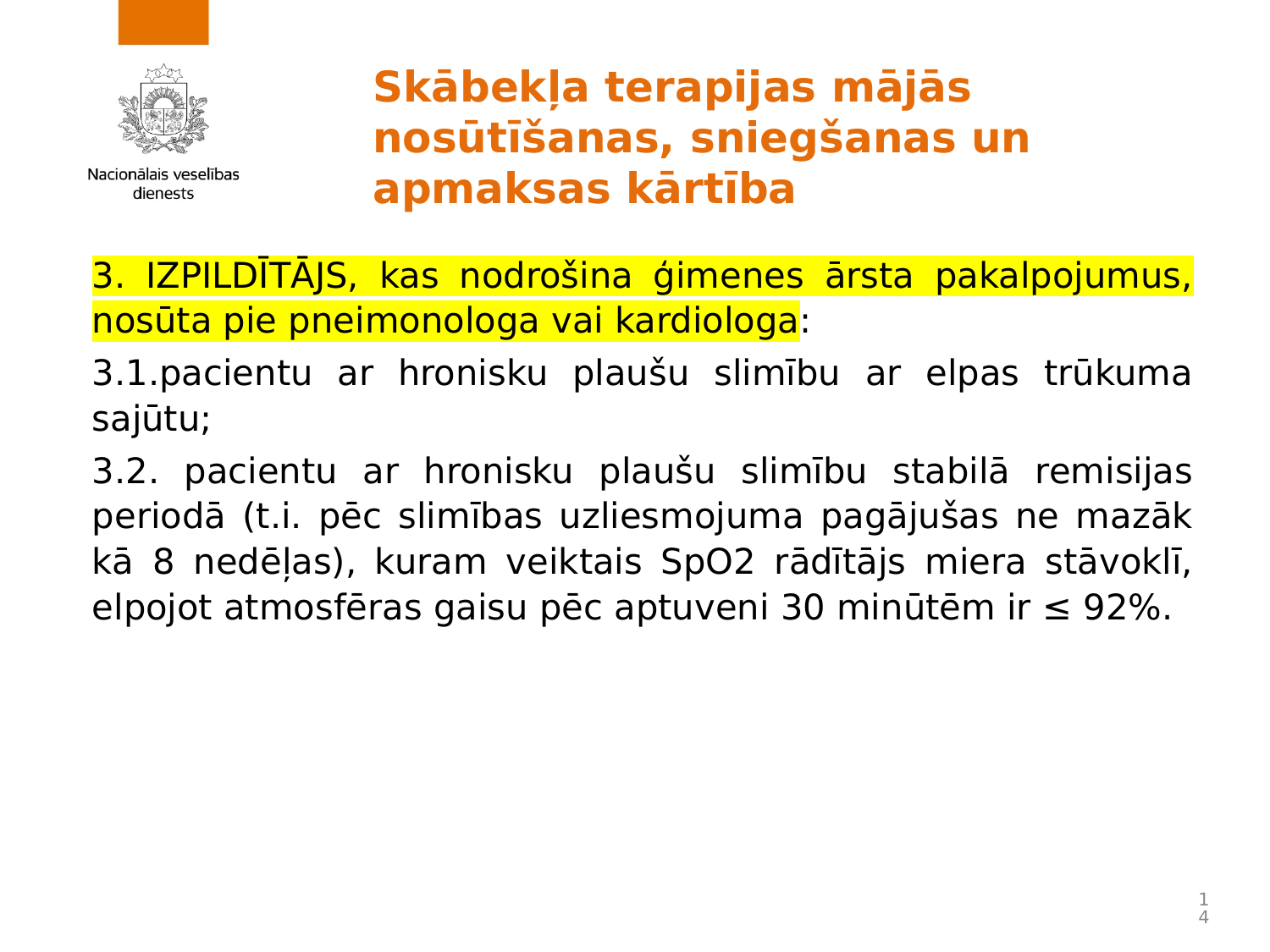

# Skābekļa terapijas mājās nosūtīšanas, sniegšanas un apmaksas kārtība
3. IZPILDĪTĀJS, kas nodrošina ģimenes ārsta pakalpojumus, nosūta pie pneimonologa vai kardiologa:
3.1.pacientu ar hronisku plaušu slimību ar elpas trūkuma sajūtu;
3.2. pacientu ar hronisku plaušu slimību stabilā remisijas periodā (t.i. pēc slimības uzliesmojuma pagājušas ne mazāk kā 8 nedēļas), kuram veiktais SpO2 rādītājs miera stāvoklī, elpojot atmosfēras gaisu pēc aptuveni 30 minūtēm ir ≤ 92%.

14